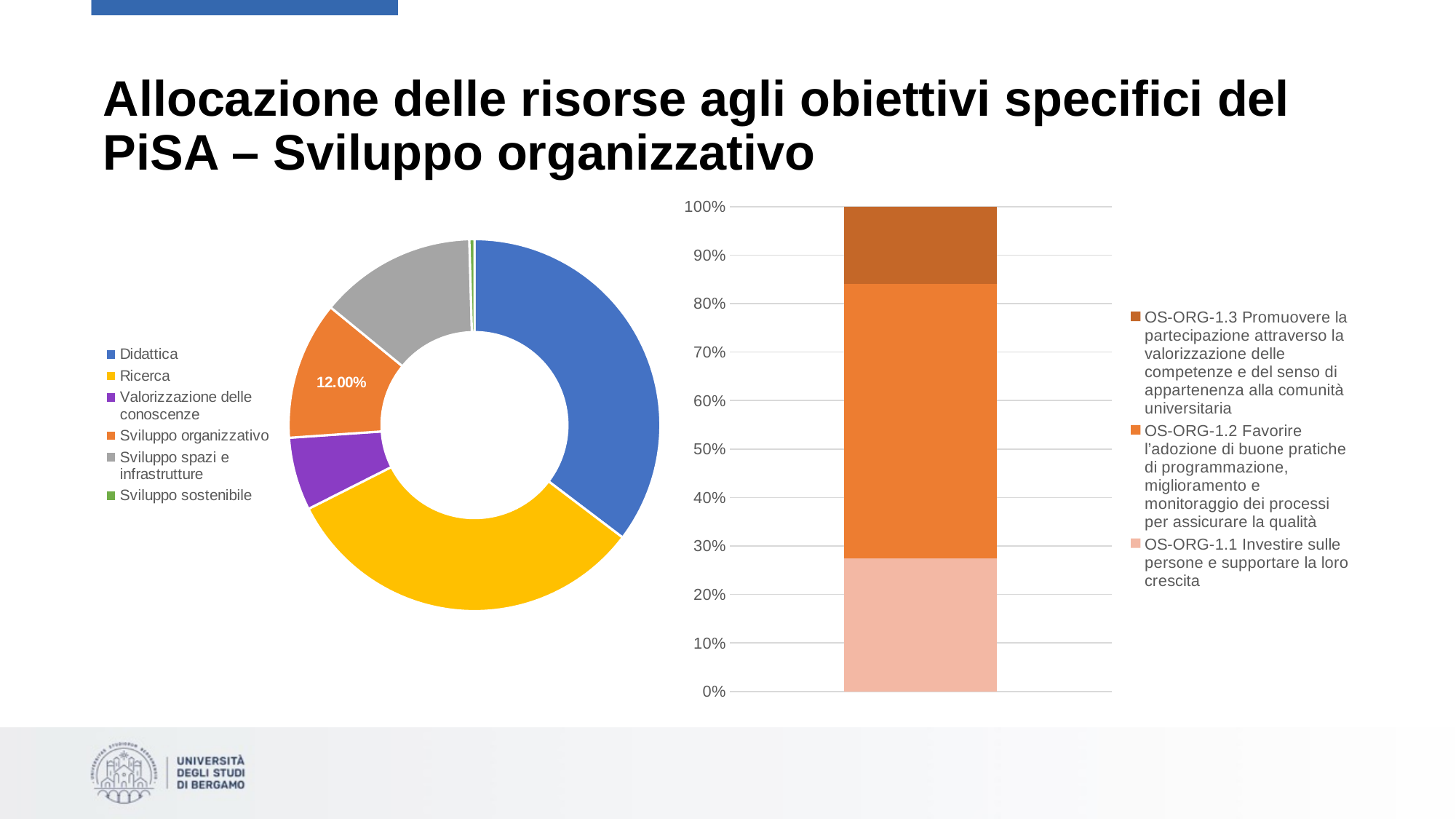

# Allocazione delle risorse agli obiettivi specifici del PiSA – Sviluppo organizzativo

### Chart

| Category | OS-ORG-1.1 | OS-ORG-1.2 | OS-ORG-1.3 |
|---|---|---|---|
| 14863825 | 4069304.0 | 8434168.0 | 2360353.0 |

### Chart

| Category |  |
|---|---|
| Didattica | 43759172.0 |
| Ricerca | 39931410.0 |
| Valorizzazione delle conoscenze | 7868010.0 |
| Sviluppo organizzativo | 14863825.0 |
| Sviluppo spazi e infrastrutture | 16905321.0 |
| Sviluppo sostenibile | 544512.0 |